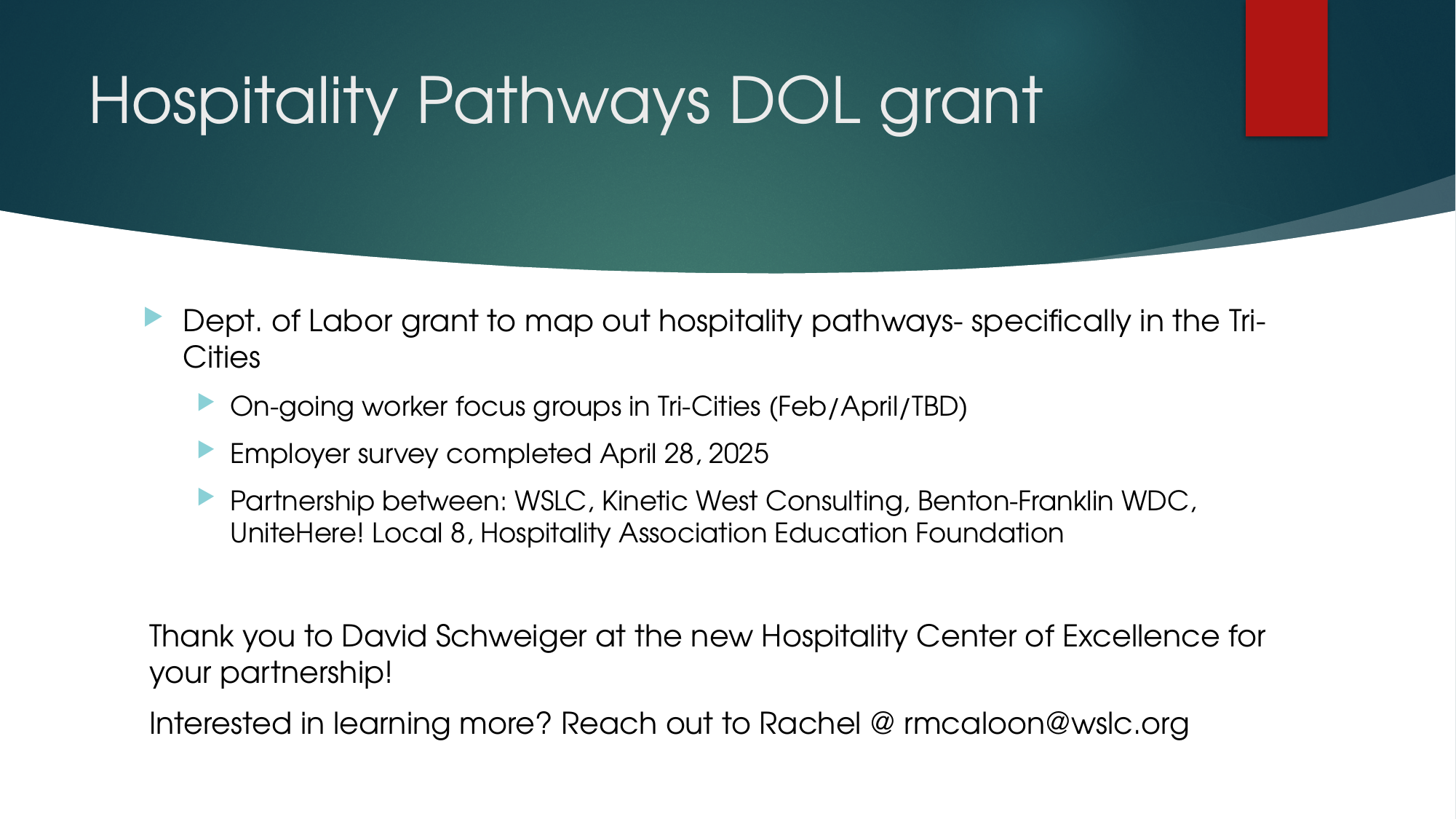

# Hospitality Pathways DOL grant

Dept. of Labor grant to map out hospitality pathways- specifically in the Tri-Cities
On-going worker focus groups in Tri-Cities (Feb/April/TBD)
Employer survey completed April 28, 2025
Partnership between: WSLC, Kinetic West Consulting, Benton-Franklin WDC, UniteHere! Local 8, Hospitality Association Education Foundation

Thank you to David Schweiger at the new Hospitality Center of Excellence for your partnership!
Interested in learning more? Reach out to Rachel @ rmcaloon@wslc.org